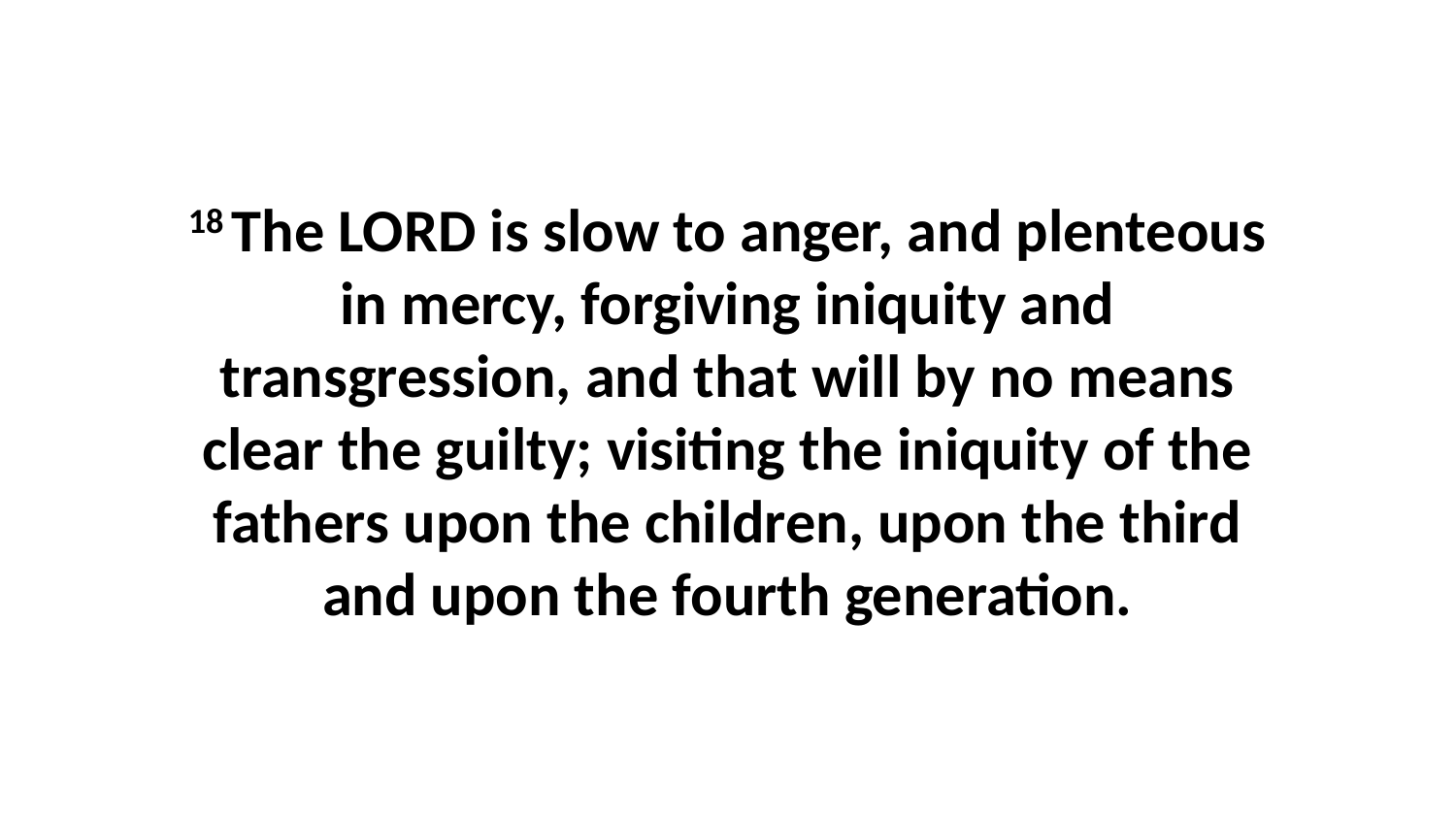

18 The LORD is slow to anger, and plenteous in mercy, forgiving iniquity and transgression, and that will by no means clear the guilty; visiting the iniquity of the fathers upon the children, upon the third and upon the fourth generation.